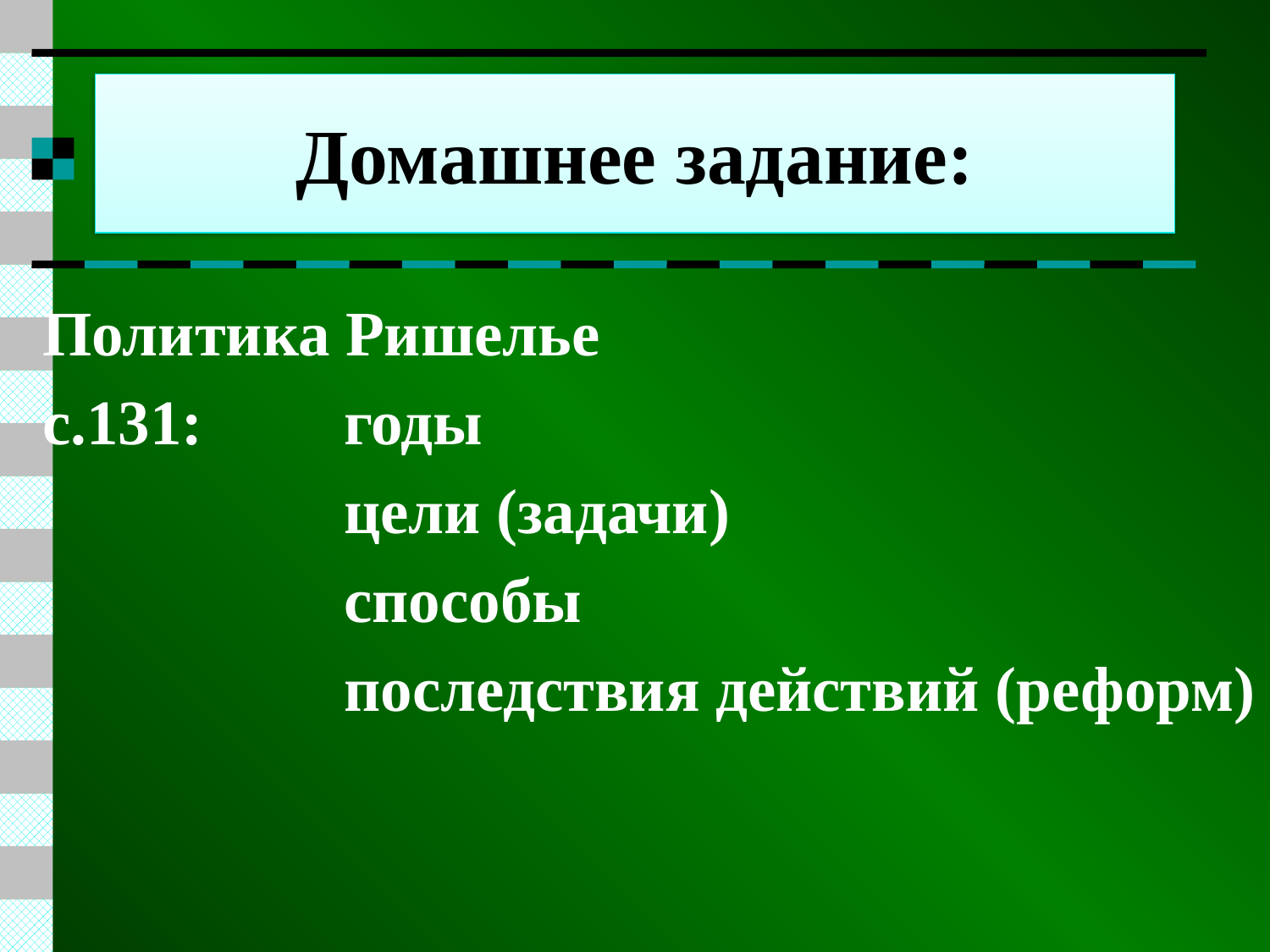

# Домашнее задание:
Политика Ришелье
с.131: 	годы
			цели (задачи)
			способы
			последствия действий (реформ)